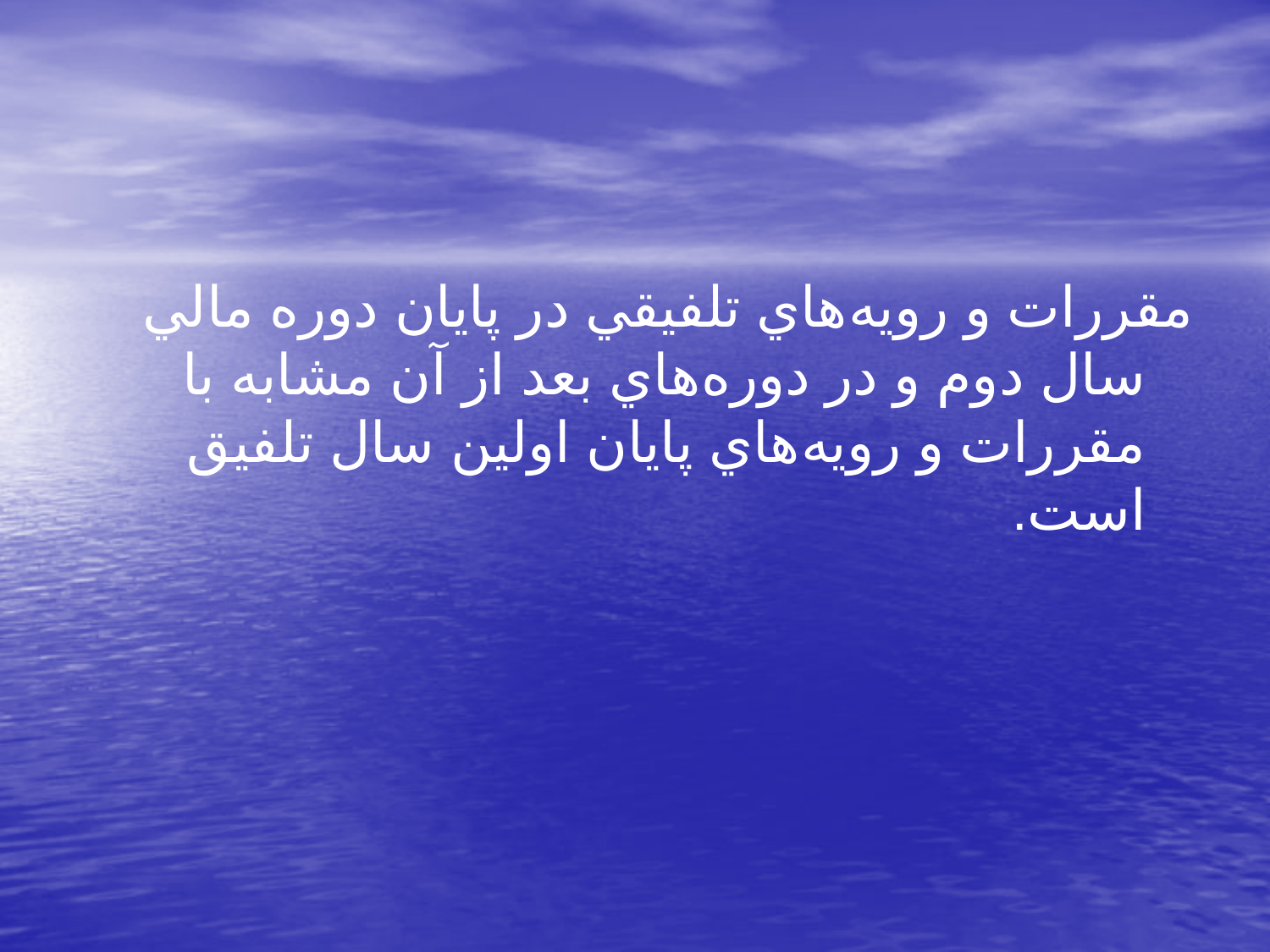

مقررات و رويه‌هاي تلفيقي در پايان دوره مالي سال دوم و در دوره‌هاي بعد از آن مشابه با مقررات و رويه‌هاي پايان اولين سال تلفيق است.